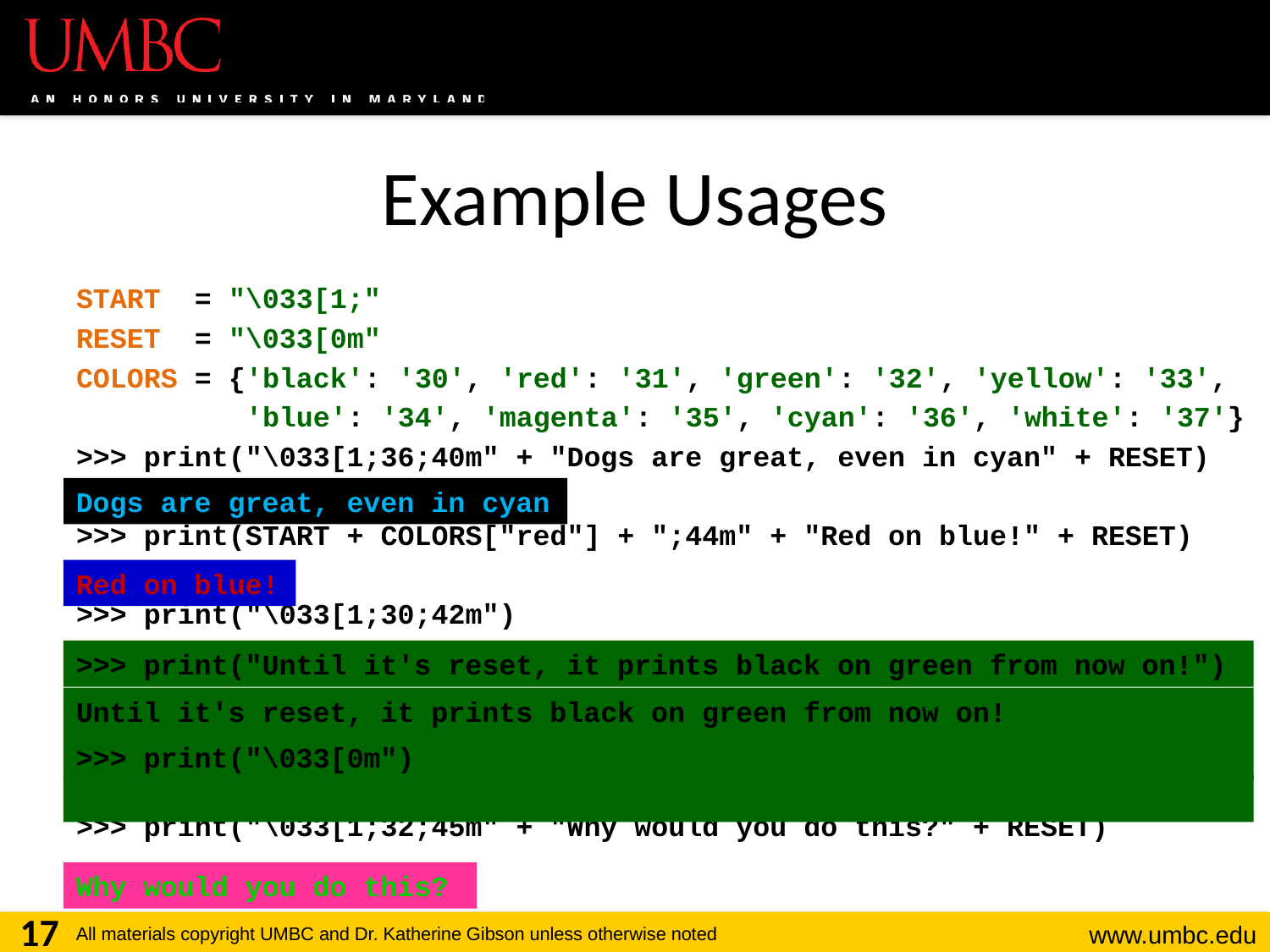

# Example Usages
START  = "\033[1;"
RESET  = "\033[0m"
COLORS = {'black': '30', 'red': '31', 'green': '32', 'yellow': '33',
          'blue': '34', 'magenta': '35', 'cyan': '36', 'white': '37'}
>>> print("\033[1;36;40m" + "Dogs are great, even in cyan" + RESET)

>>> print(START + COLORS["red"] + ";44m" + "Red on blue!" + RESET)

>>> print("\033[1;30;42m")

>>> print("\033[1;32;45m" + "Why would you do this?" + RESET)

Dogs are great, even in cyan
Red on blue!
>>> print("Until it's reset, it prints black on green from now on!")
Until it's reset, it prints black on green from now on!
>>> print("\033[0m")

Why would you do this?
17